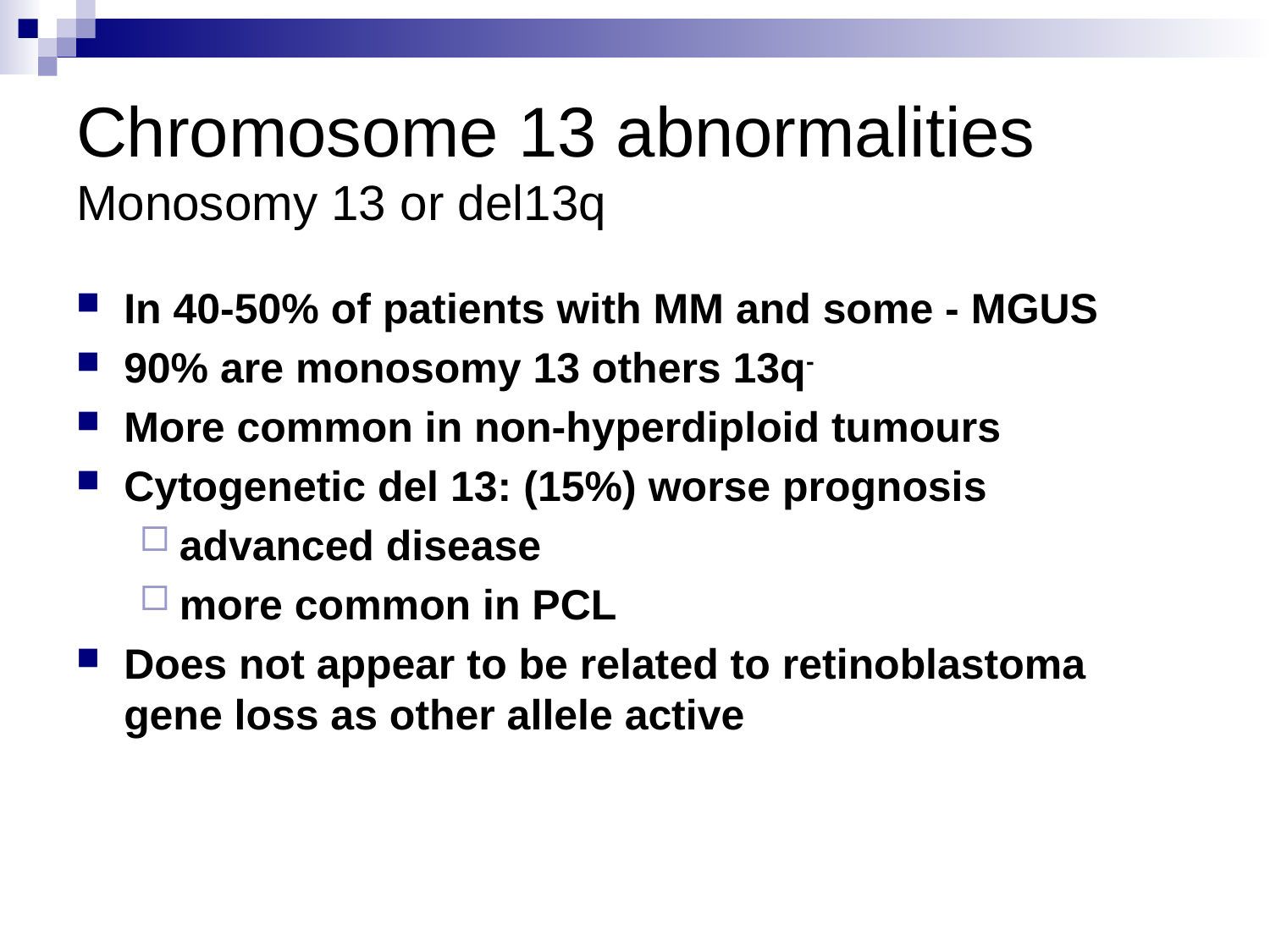

# Chromosome 13 abnormalities Monosomy 13 or del13q
In 40-50% of patients with MM and some - MGUS
90% are monosomy 13 others 13q-
More common in non-hyperdiploid tumours
Cytogenetic del 13: (15%) worse prognosis
advanced disease
more common in PCL
Does not appear to be related to retinoblastoma gene loss as other allele active